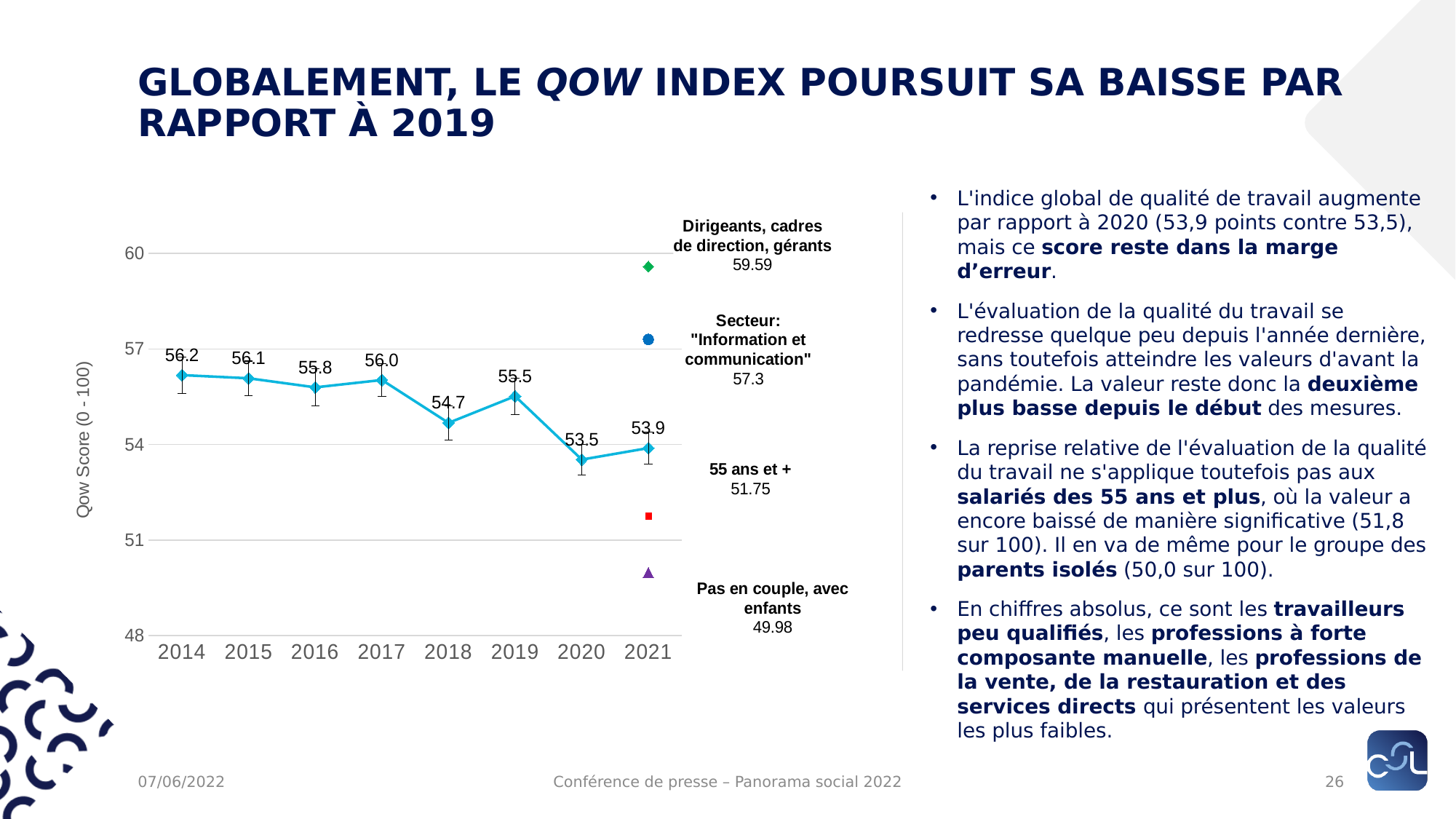

# Globalement, le QoW Index poursuit sa baisse par rapport à 2019
L'indice global de qualité de travail augmente par rapport à 2020 (53,9 points contre 53,5), mais ce score reste dans la marge d’erreur.
L'évaluation de la qualité du travail se redresse quelque peu depuis l'année dernière, sans toutefois atteindre les valeurs d'avant la pandémie. La valeur reste donc la deuxième plus basse depuis le début des mesures.
La reprise relative de l'évaluation de la qualité du travail ne s'applique toutefois pas aux salariés des 55 ans et plus, où la valeur a encore baissé de manière significative (51,8 sur 100). Il en va de même pour le groupe des parents isolés (50,0 sur 100).
En chiffres absolus, ce sont les travailleurs peu qualifiés, les professions à forte composante manuelle, les professions de la vente, de la restauration et des services directs qui présentent les valeurs les plus faibles.

### Chart

| Category | Moyenne | 55 ans et + | Pas en couple, avec enfants | Dirigeants, cadres de direction, gérants | Secteur: "Information et communication" |
|---|---|---|---|---|---|
| 2014 | 56.1808 | None | None | None | None |
| 2015 | 56.0806 | None | None | None | None |
| 2016 | 55.796 | None | None | None | None |
| 2017 | 56.0269 | None | None | None | None |
| 2018 | 54.6809 | None | None | None | None |
| 2019 | 55.5177 | None | None | None | None |
| 2020 | 53.5264 | None | None | None | None |
| 2021 | 53.8887 | 51.75 | 49.98 | 59.59 | 57.3 |
07/06/2022
Conférence de presse – Panorama social 2022
26